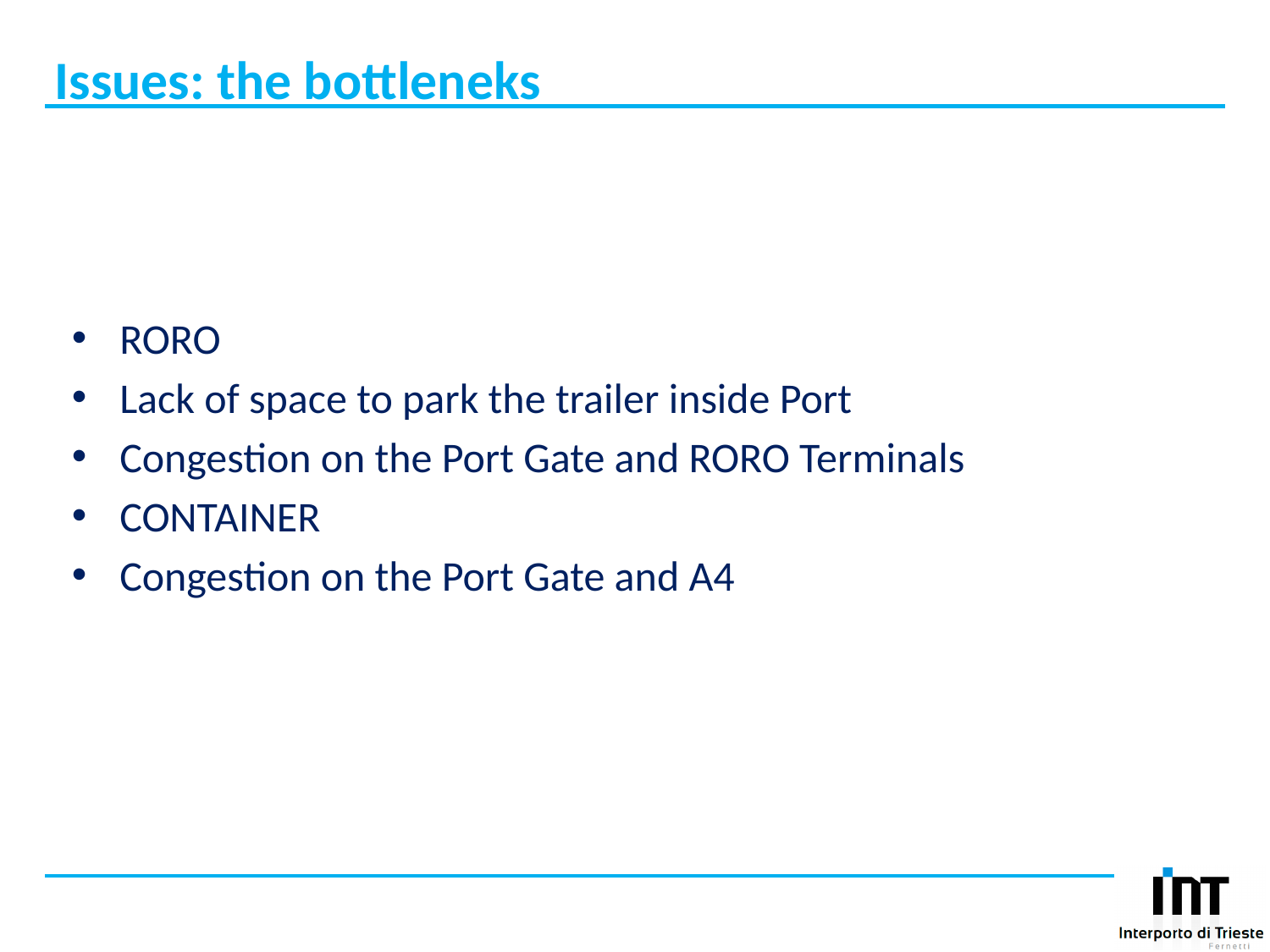

# Issues: the bottleneks

RORO
Lack of space to park the trailer inside Port
Congestion on the Port Gate and RORO Terminals
CONTAINER
Congestion on the Port Gate and A4